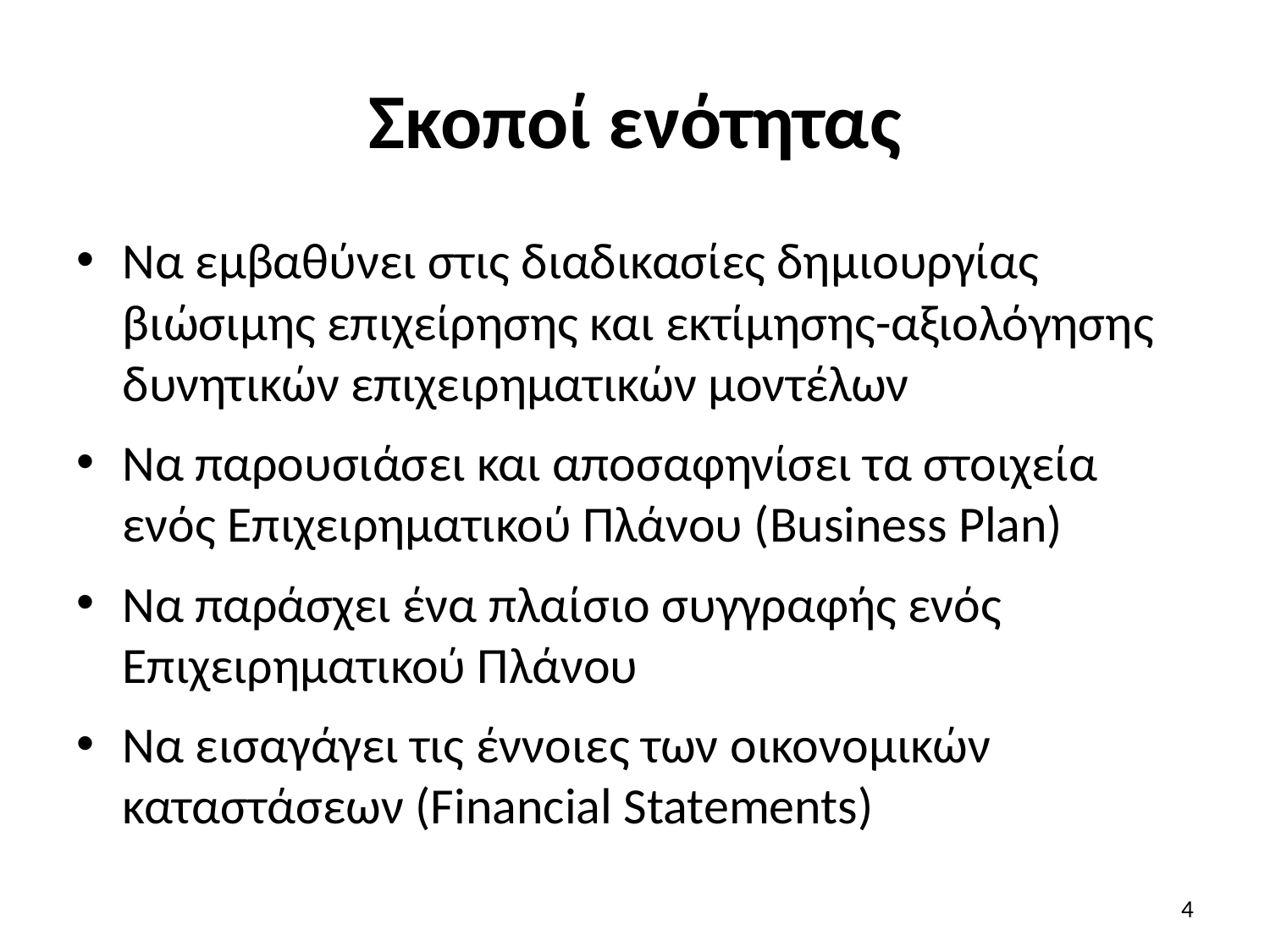

# Σκοποί ενότητας
Να εμβαθύνει στις διαδικασίες δημιουργίας βιώσιμης επιχείρησης και εκτίμησης-αξιολόγησης δυνητικών επιχειρηματικών μοντέλων
Να παρουσιάσει και αποσαφηνίσει τα στοιχεία ενός Επιχειρηματικού Πλάνου (Business Plan)
Να παράσχει ένα πλαίσιο συγγραφής ενός Επιχειρηματικού Πλάνου
Να εισαγάγει τις έννοιες των οικονομικών καταστάσεων (Financial Statements)
4